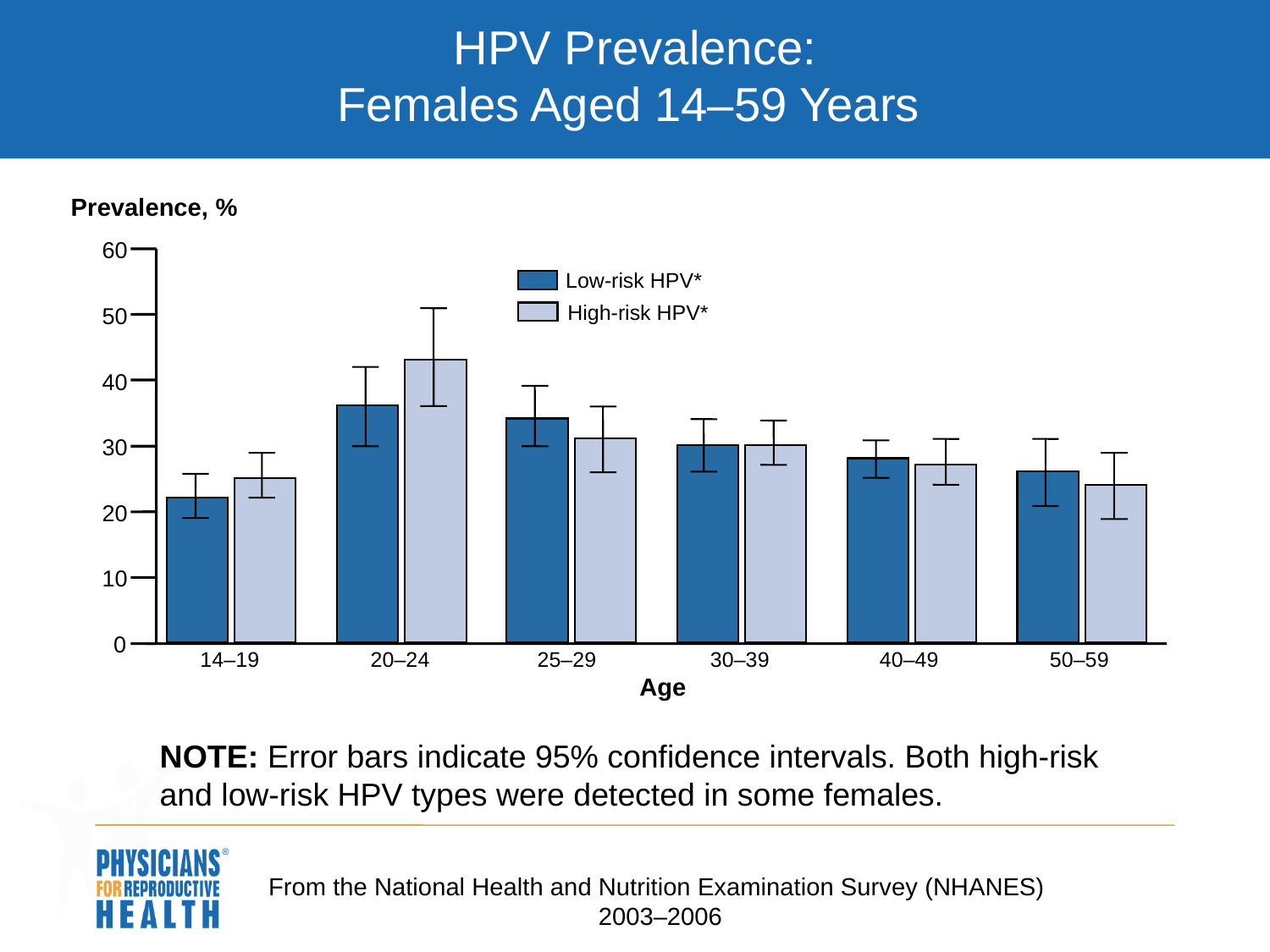

# HPV Prevalence: Females Aged 14–59 Years
Prevalence, %
60

Low-risk HPV*

High-risk HPV*
50

40

30

20

10

0

14–19
20–24
25–29
30–39
40–49
50–59
Age

NOTE: Error bars indicate 95% confidence intervals. Both high-risk and low-risk HPV types were detected in some females.
From the National Health and Nutrition Examination Survey (NHANES)
 2003–2006